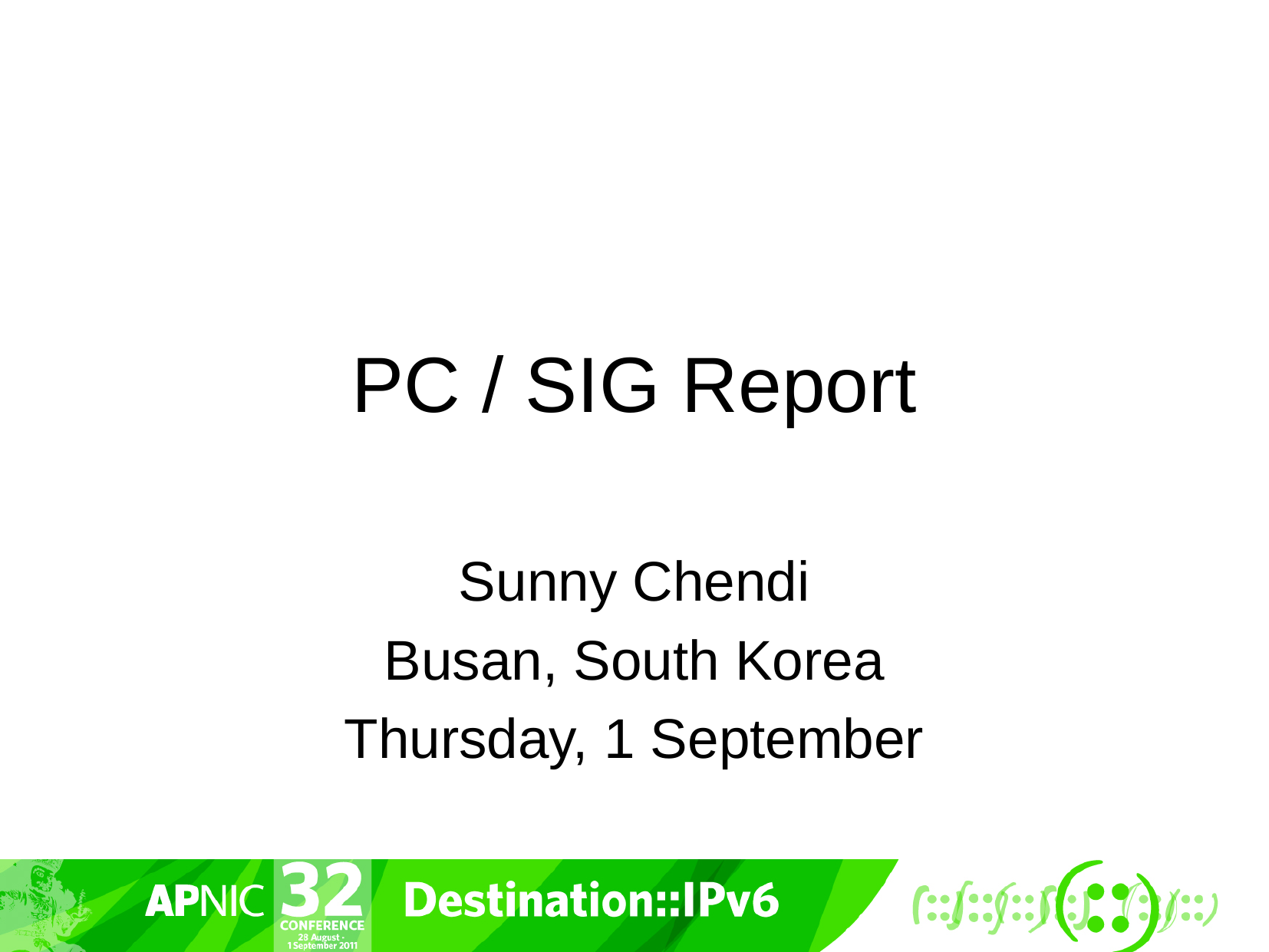

# PC / SIG Report
Sunny Chendi
Busan, South Korea
Thursday, 1 September